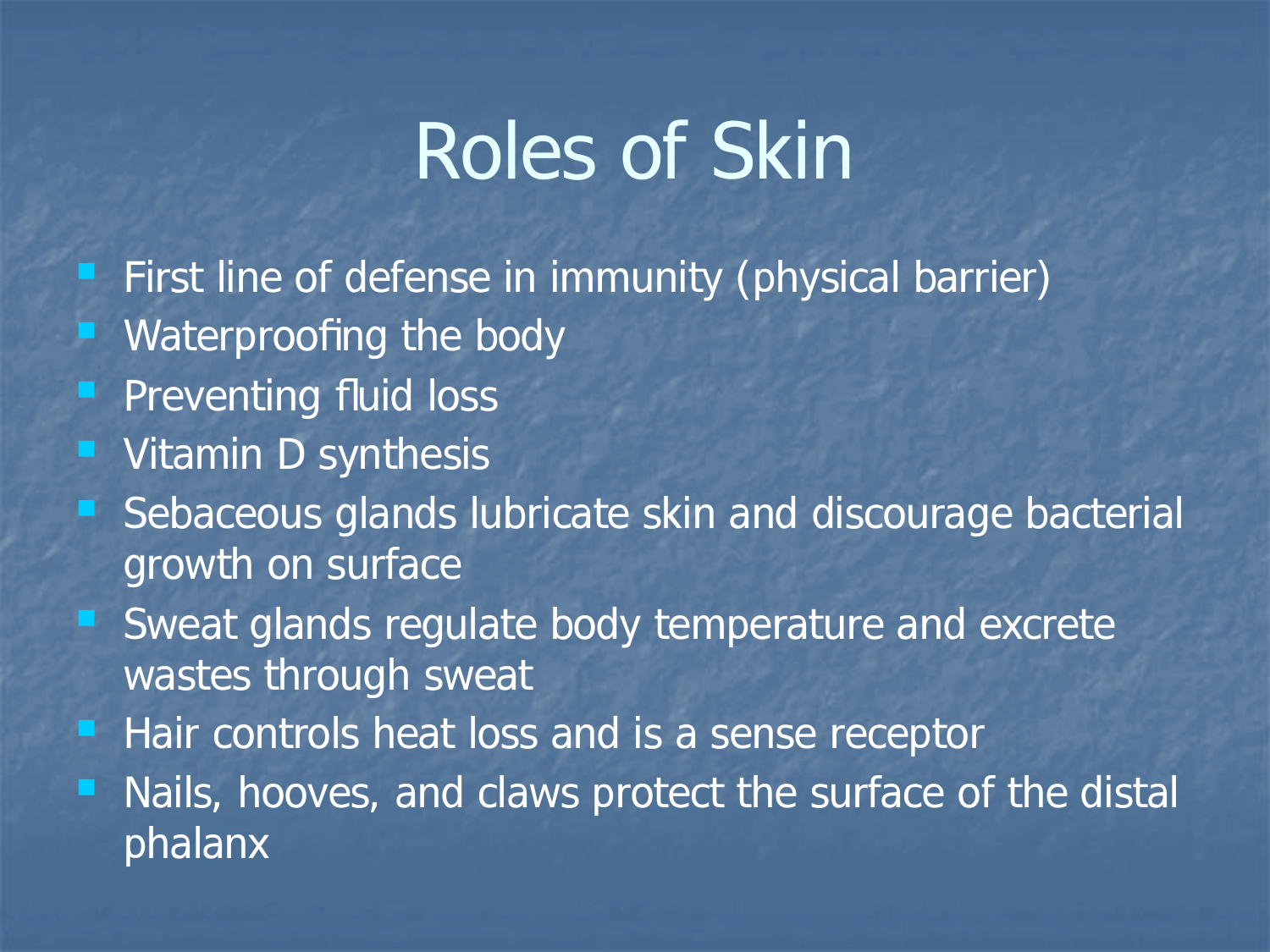

# Roles of Skin
First line of defense in immunity (physical barrier)
Waterproofing the body
Preventing fluid loss
Vitamin D synthesis
Sebaceous glands lubricate skin and discourage bacterial growth on surface
Sweat glands regulate body temperature and excrete wastes through sweat
Hair controls heat loss and is a sense receptor
Nails, hooves, and claws protect the surface of the distal phalanx